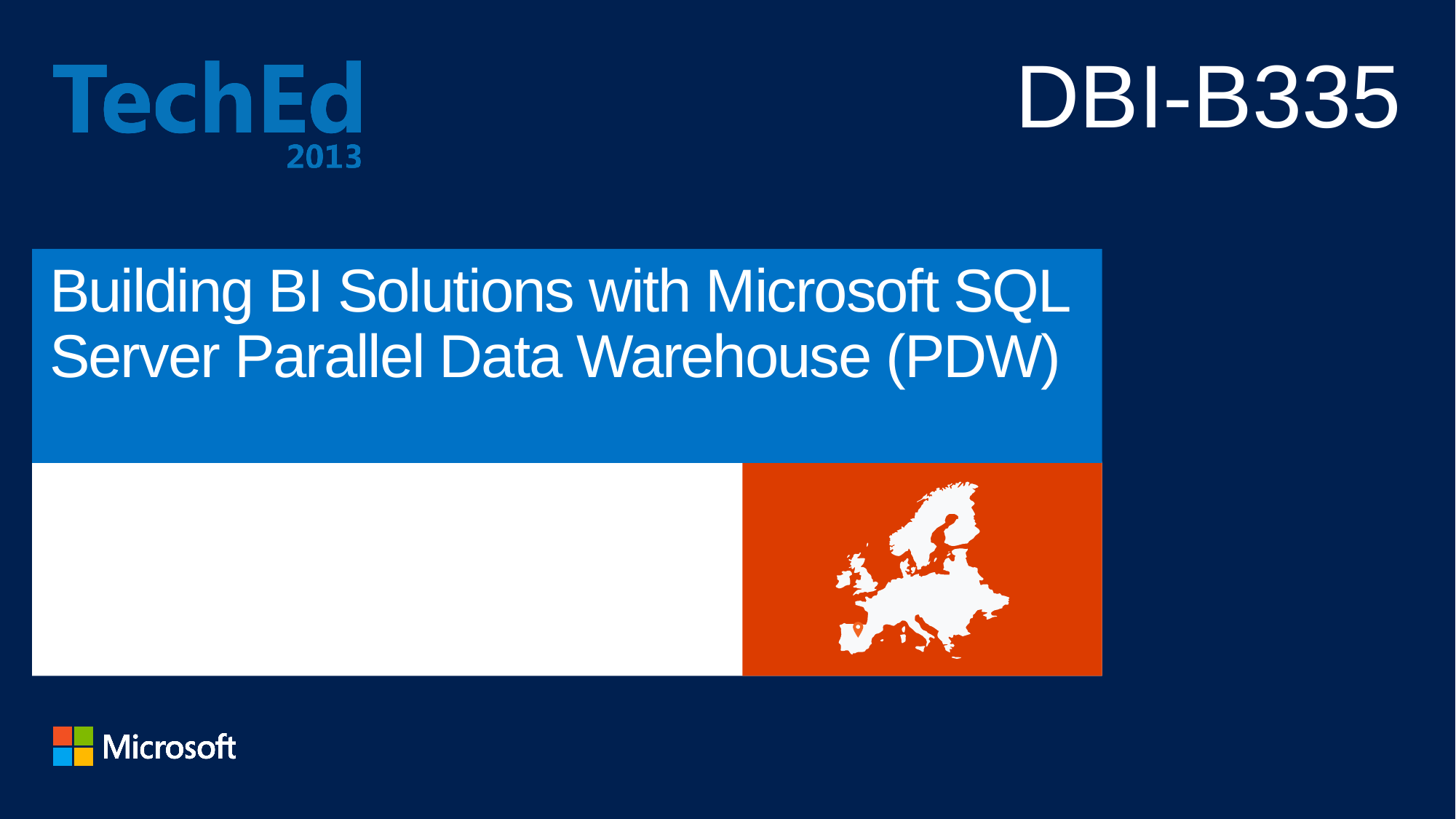

DBI-B335
# Building BI Solutions with Microsoft SQL Server Parallel Data Warehouse (PDW)
Igor Stanko
igorstan@microsoft.com